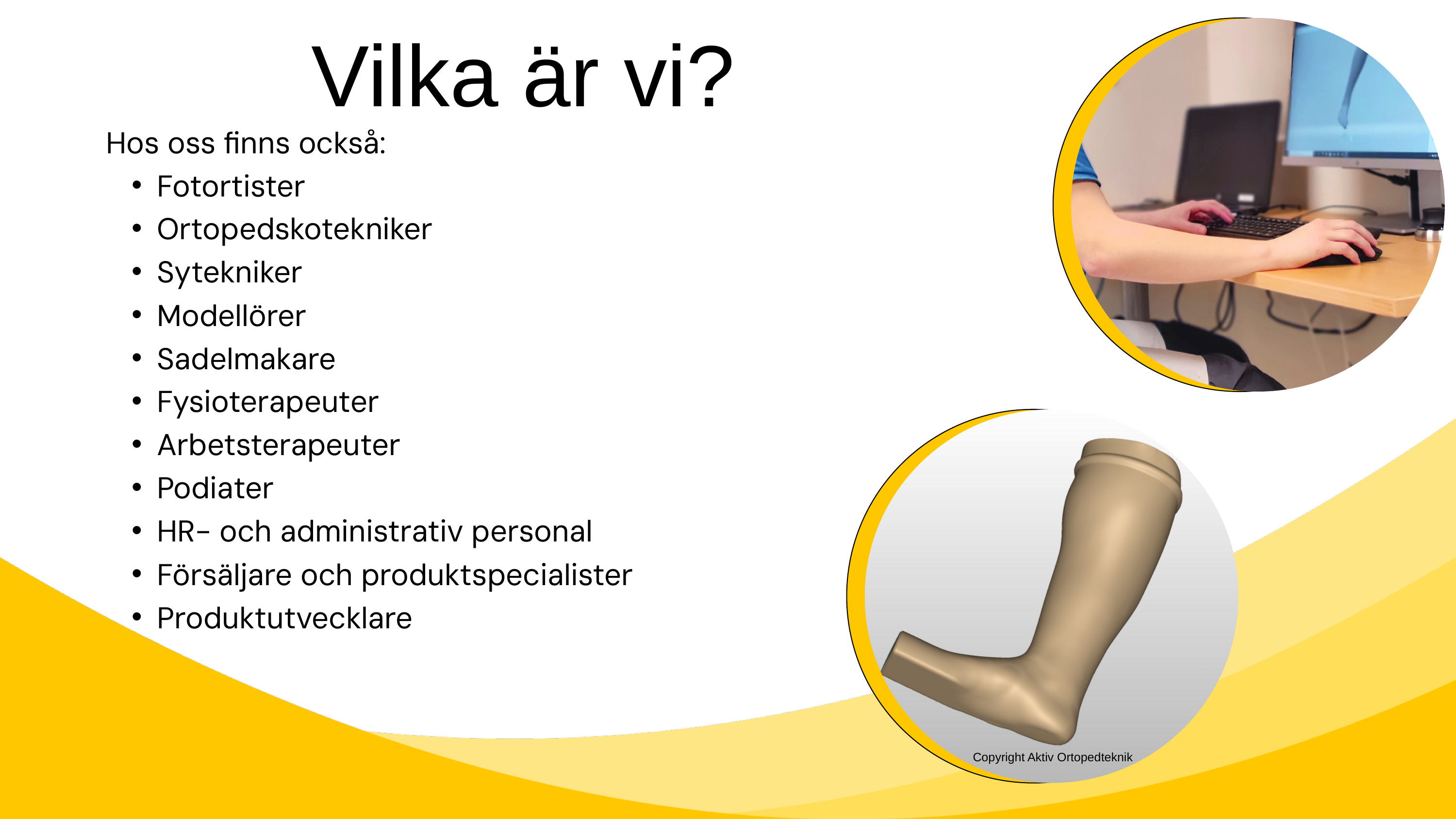

Vilka är vi?
Hos oss finns också:
Fotortister
Ortopedskotekniker
Sytekniker
Modellörer
Sadelmakare
Fysioterapeuter
Arbetsterapeuter
Podiater
HR- och administrativ personal
Försäljare och produktspecialister
Produktutvecklare

Copyright Aktiv Ortopedteknik